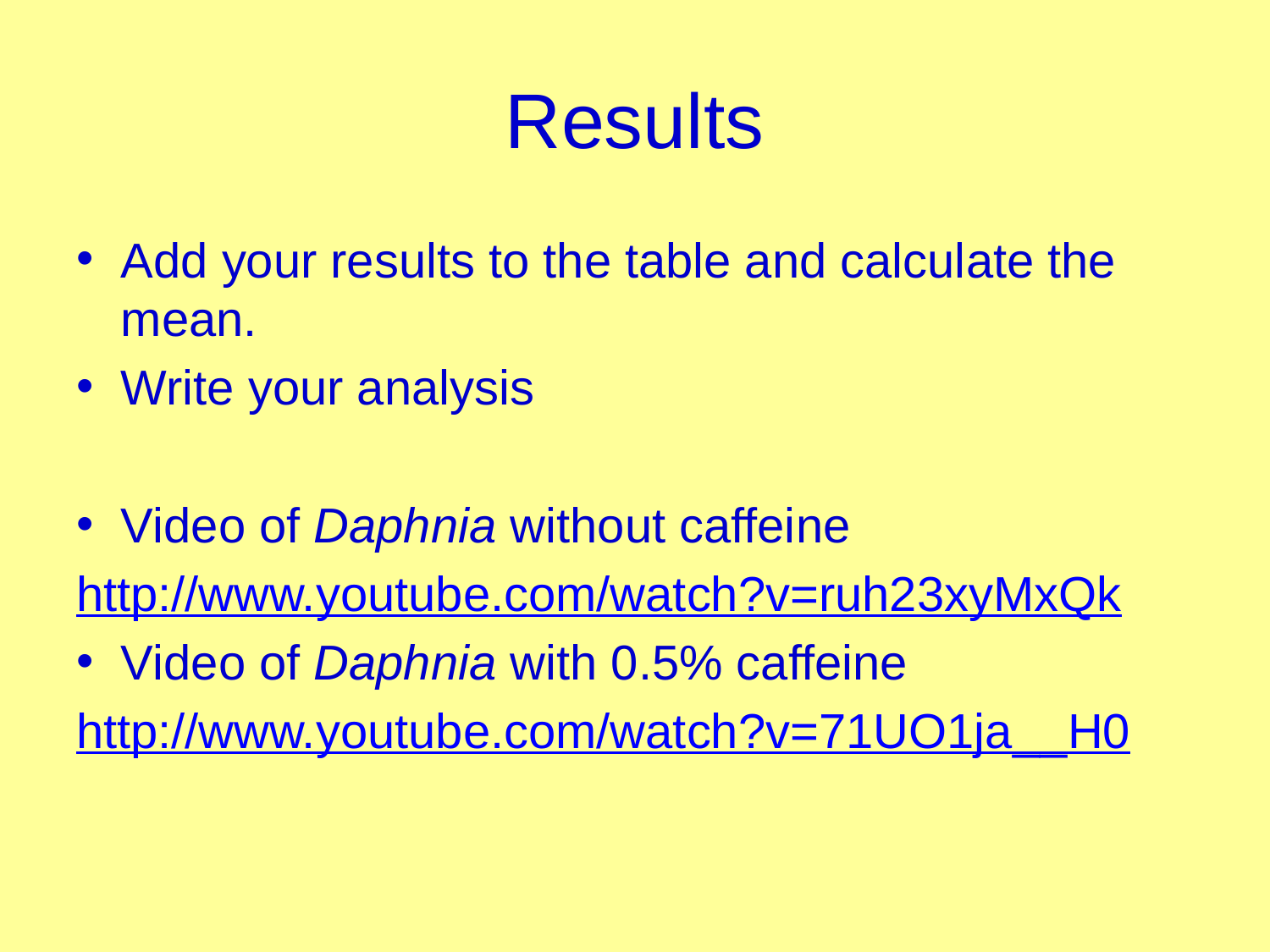

# Results
Add your results to the table and calculate the mean.
Write your analysis

Video of Daphnia without caffeine
http://www.youtube.com/watch?v=ruh23xyMxQk
Video of Daphnia with 0.5% caffeine
http://www.youtube.com/watch?v=71UO1ja__H0